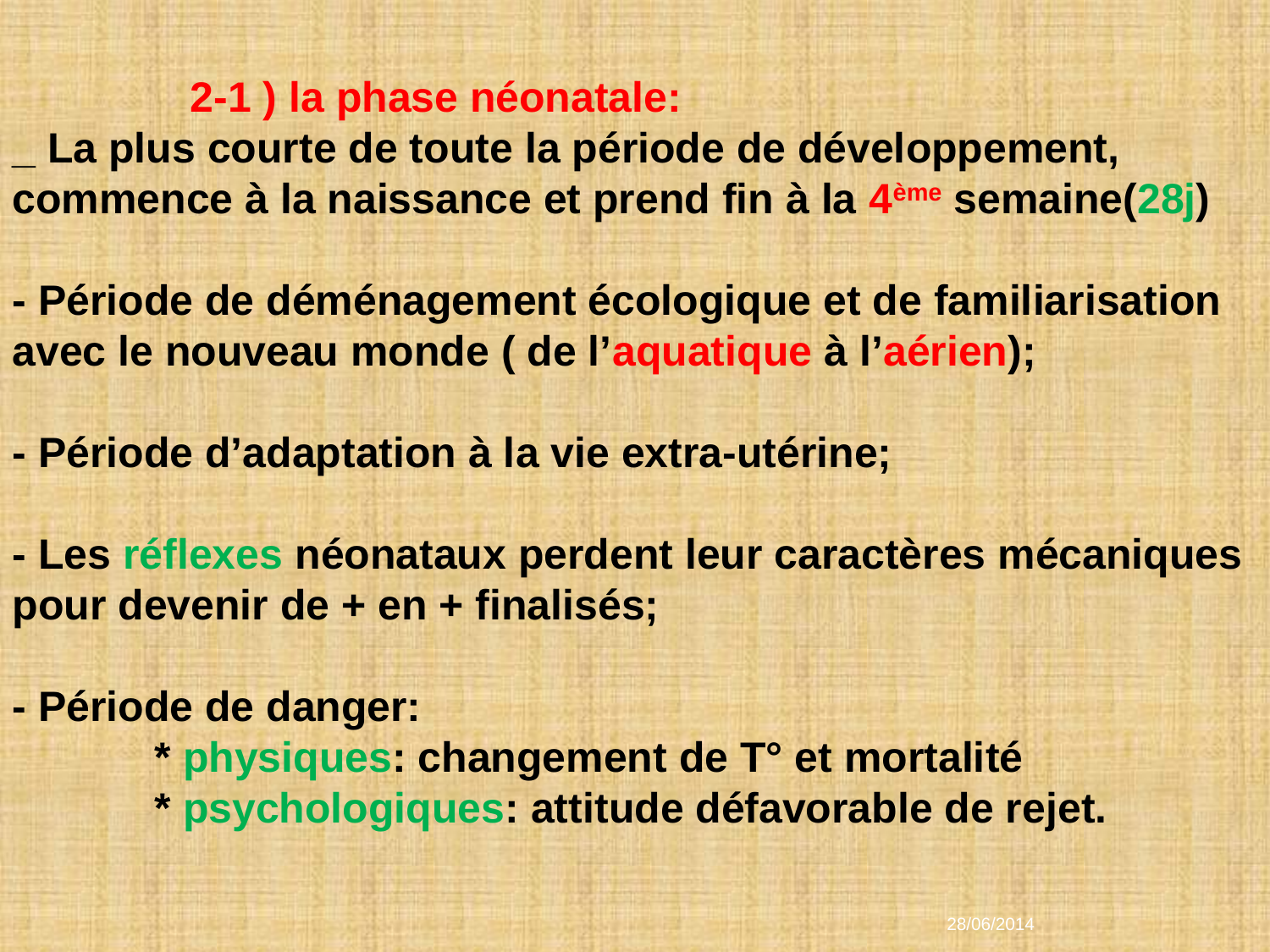

# 2-1 ) la phase néonatale: _ La plus courte de toute la période de développement, commence à la naissance et prend fin à la 4ème semaine(28j) - Période de déménagement écologique et de familiarisation avec le nouveau monde ( de l’aquatique à l’aérien); - Période d’adaptation à la vie extra-utérine; - Les réflexes néonataux perdent leur caractères mécaniques pour devenir de + en + finalisés; - Période de danger: * physiques: changement de T° et mortalité * psychologiques: attitude défavorable de rejet.
NASSIM OMAR
28/06/2014
47